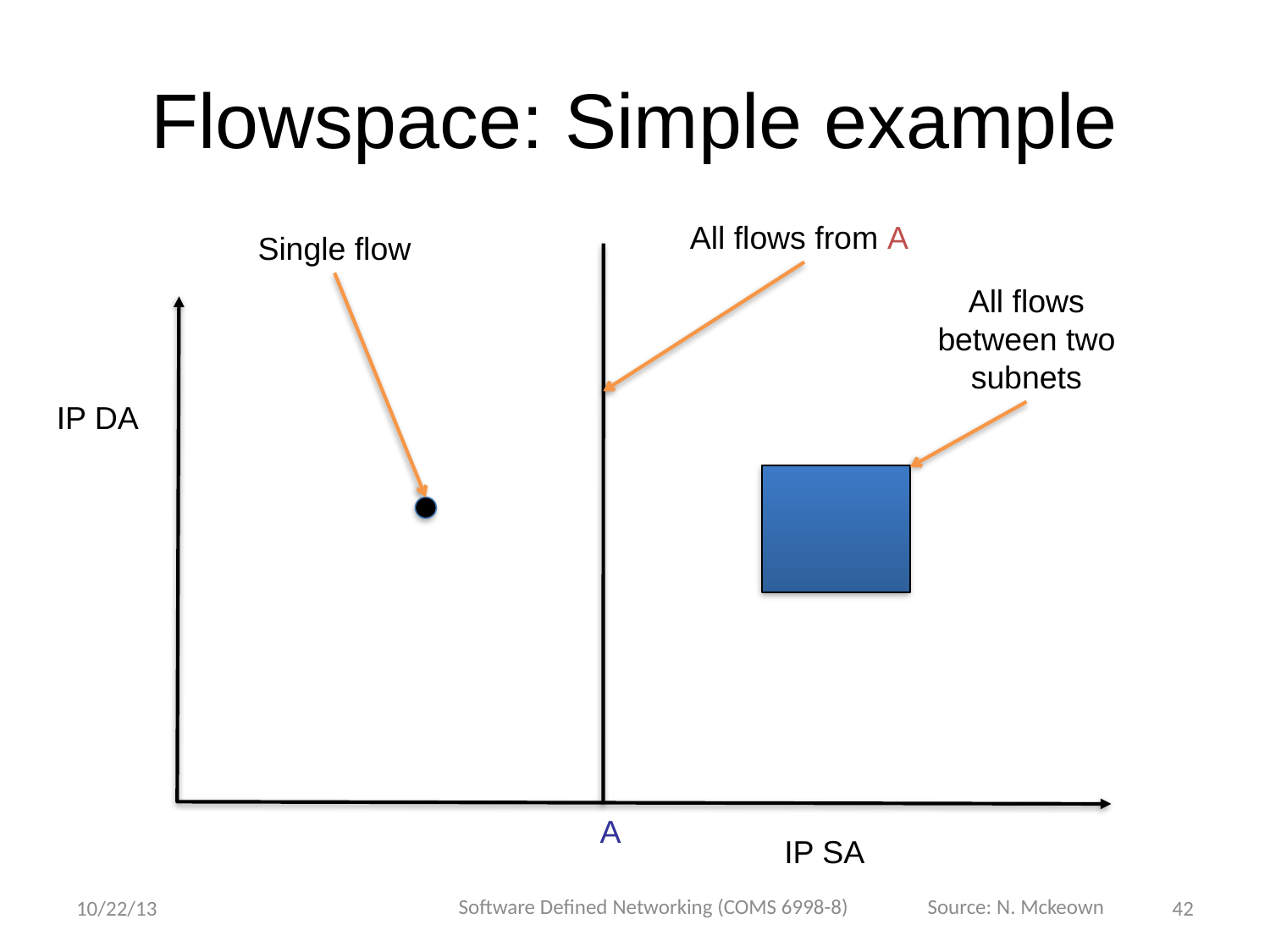

# Flowspace: Simple example
All flows from A
A
Single flow
All flows between two subnets

IP DA

IP SA
Software Defined Networking (COMS 6998-8)
Source: N. Mckeown
10/22/13
42